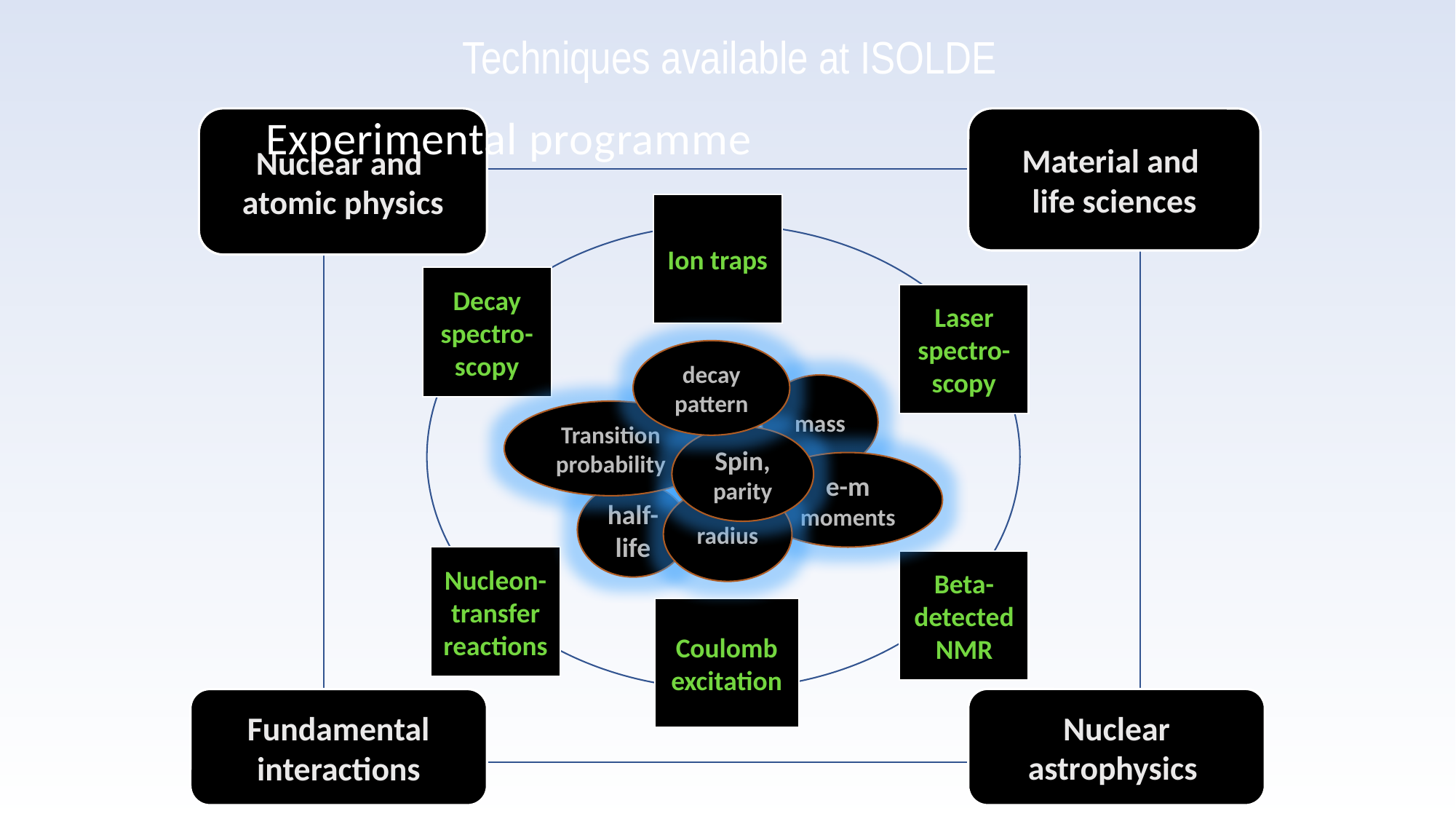

Techniques available at ISOLDE
Ion traps

Decay spectro-scopy
Laser spectro-scopy
Nucleon-transfer reactions
Beta-detected NMR
Coulomb excitation
Experimental programme
Nuclear and
atomic physics
Material and
life sciences
Nuclear astrophysics
Fundamental interactions

decay pattern
mass
Transition probability
Spin, parity
e-m moments
half-life
radius